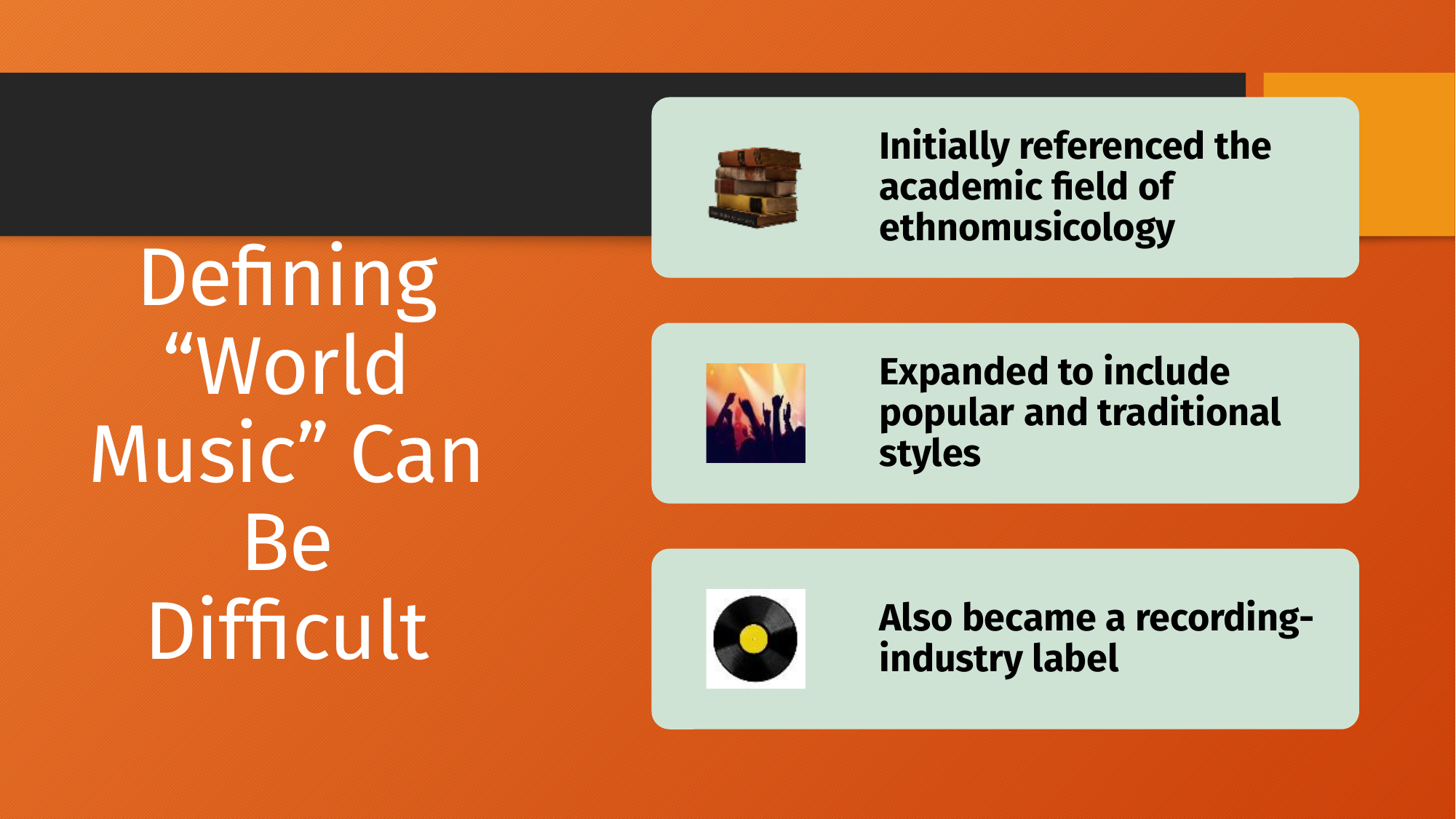

# Defining “World Music” Can Be Difficult
Initially referenced the academic field of ethnomusicology
Expanded to include popular and traditional styles
Also became a recording-industry label